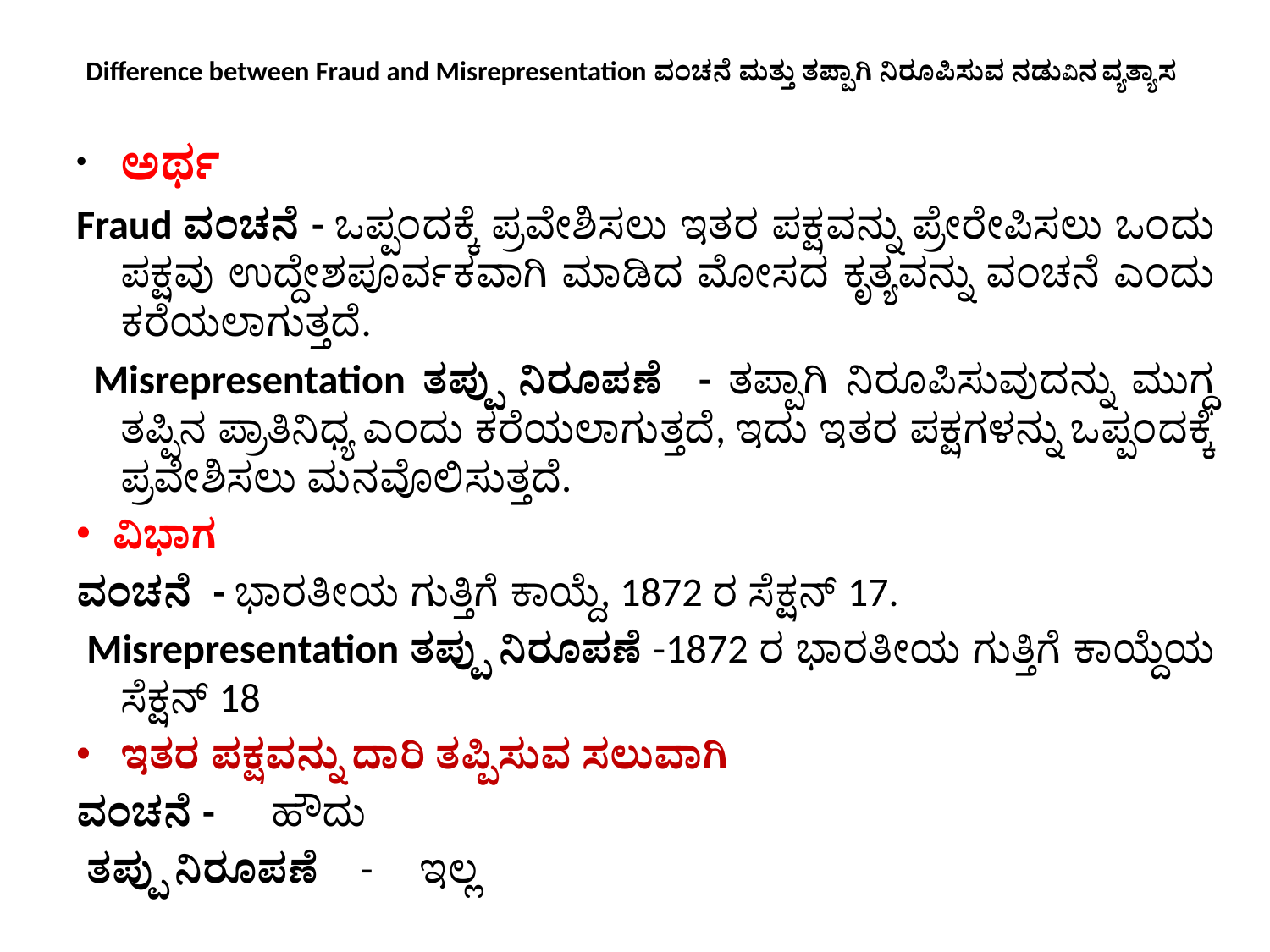

# Difference between Fraud and Misrepresentation ವಂಚನೆ ಮತ್ತು ತಪ್ಪಾಗಿ ನಿರೂಪಿಸುವ ನಡುವಿನ ವ್ಯತ್ಯಾಸ
  ಅರ್ಥ
Fraud ವಂಚನೆ - ಒಪ್ಪಂದಕ್ಕೆ ಪ್ರವೇಶಿಸಲು ಇತರ ಪಕ್ಷವನ್ನು ಪ್ರೇರೇಪಿಸಲು ಒಂದು ಪಕ್ಷವು ಉದ್ದೇಶಪೂರ್ವಕವಾಗಿ ಮಾಡಿದ ಮೋಸದ ಕೃತ್ಯವನ್ನು ವಂಚನೆ ಎಂದು ಕರೆಯಲಾಗುತ್ತದೆ.
 Misrepresentation ತಪ್ಪು ನಿರೂಪಣೆ  - ತಪ್ಪಾಗಿ ನಿರೂಪಿಸುವುದನ್ನು ಮುಗ್ಧ ತಪ್ಪಿನ ಪ್ರಾತಿನಿಧ್ಯ ಎಂದು ಕರೆಯಲಾಗುತ್ತದೆ, ಇದು ಇತರ ಪಕ್ಷಗಳನ್ನು ಒಪ್ಪಂದಕ್ಕೆ ಪ್ರವೇಶಿಸಲು ಮನವೊಲಿಸುತ್ತದೆ.
ವಿಭಾಗ
ವಂಚನೆ  - ಭಾರತೀಯ ಗುತ್ತಿಗೆ ಕಾಯ್ದೆ, 1872 ರ ಸೆಕ್ಷನ್ 17.
 Misrepresentation ತಪ್ಪು ನಿರೂಪಣೆ -1872 ರ ಭಾರತೀಯ ಗುತ್ತಿಗೆ ಕಾಯ್ದೆಯ ಸೆಕ್ಷನ್ 18
ಇತರ ಪಕ್ಷವನ್ನು ದಾರಿ ತಪ್ಪಿಸುವ ಸಲುವಾಗಿ
ವಂಚನೆ -      ಹೌದು
 ತಪ್ಪು ನಿರೂಪಣೆ    -     ಇಲ್ಲ